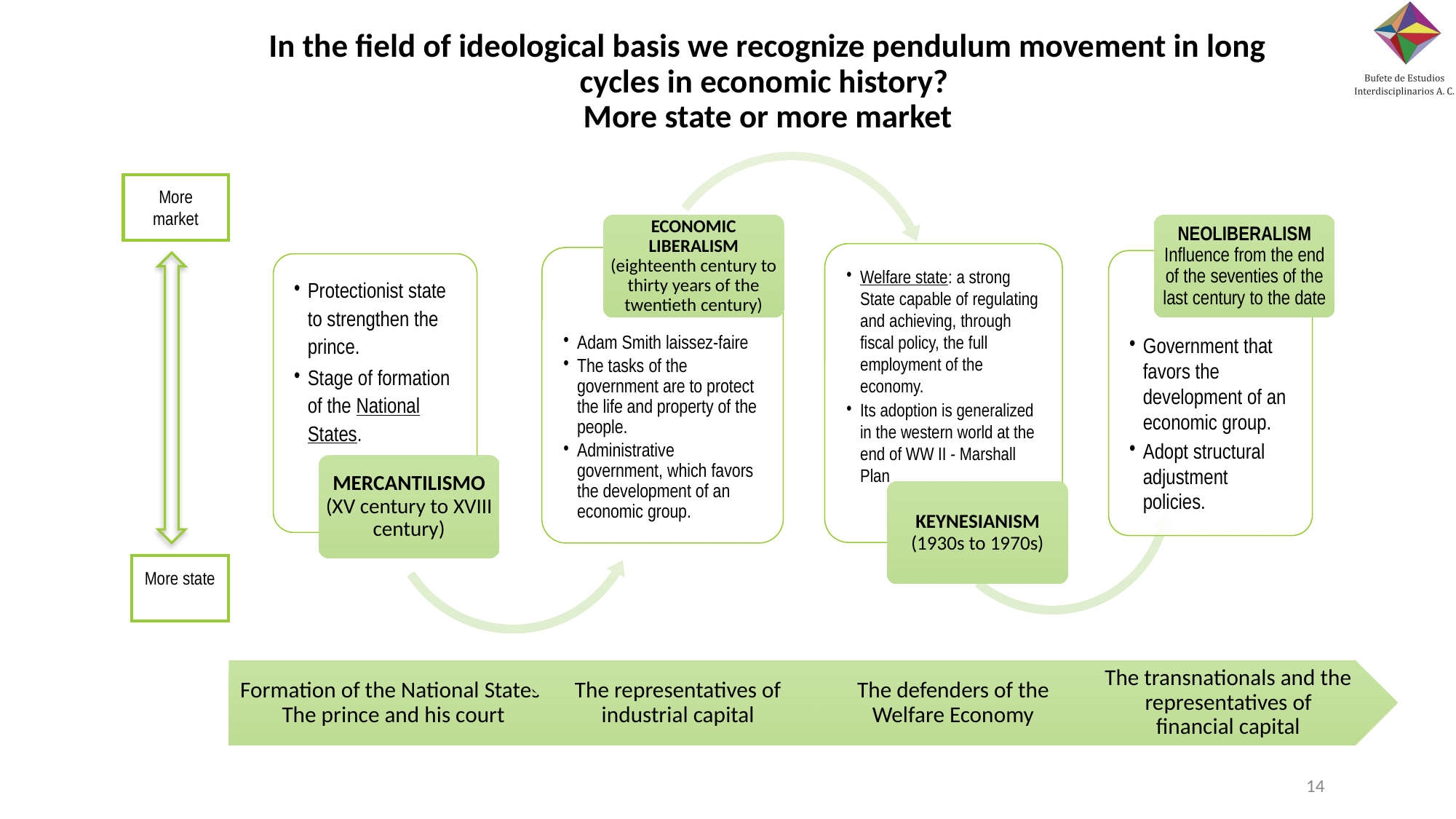

In the field of ideological basis we recognize pendulum movement in long cycles in economic history?
More state or more market

ECONOMIC LIBERALISM (eighteenth century to thirty years of the twentieth century)
NEOLIBERALISM Influence from the end of the seventies of the last century to the date

Welfare state: a strong State capable of regulating and achieving, through fiscal policy, the full employment of the economy.
Its adoption is generalized in the western world at the end of WW II - Marshall Plan

Protectionist state to strengthen the prince.
Stage of formation of the National States.
Government that favors the development of an economic group.
Adopt structural adjustment policies.
Adam Smith laissez-faire
The tasks of the government are to protect the life and property of the people.
Administrative government, which favors the development of an economic group.

MERCANTILISMO (XV century to XVIII century)

KEYNESIANISM (1930s to 1970s)
More market

More state

Formation of the National States: The prince and his court

The representatives of industrial capital

The defenders of the Welfare Economy

The transnationals and the representatives of financial capital
14